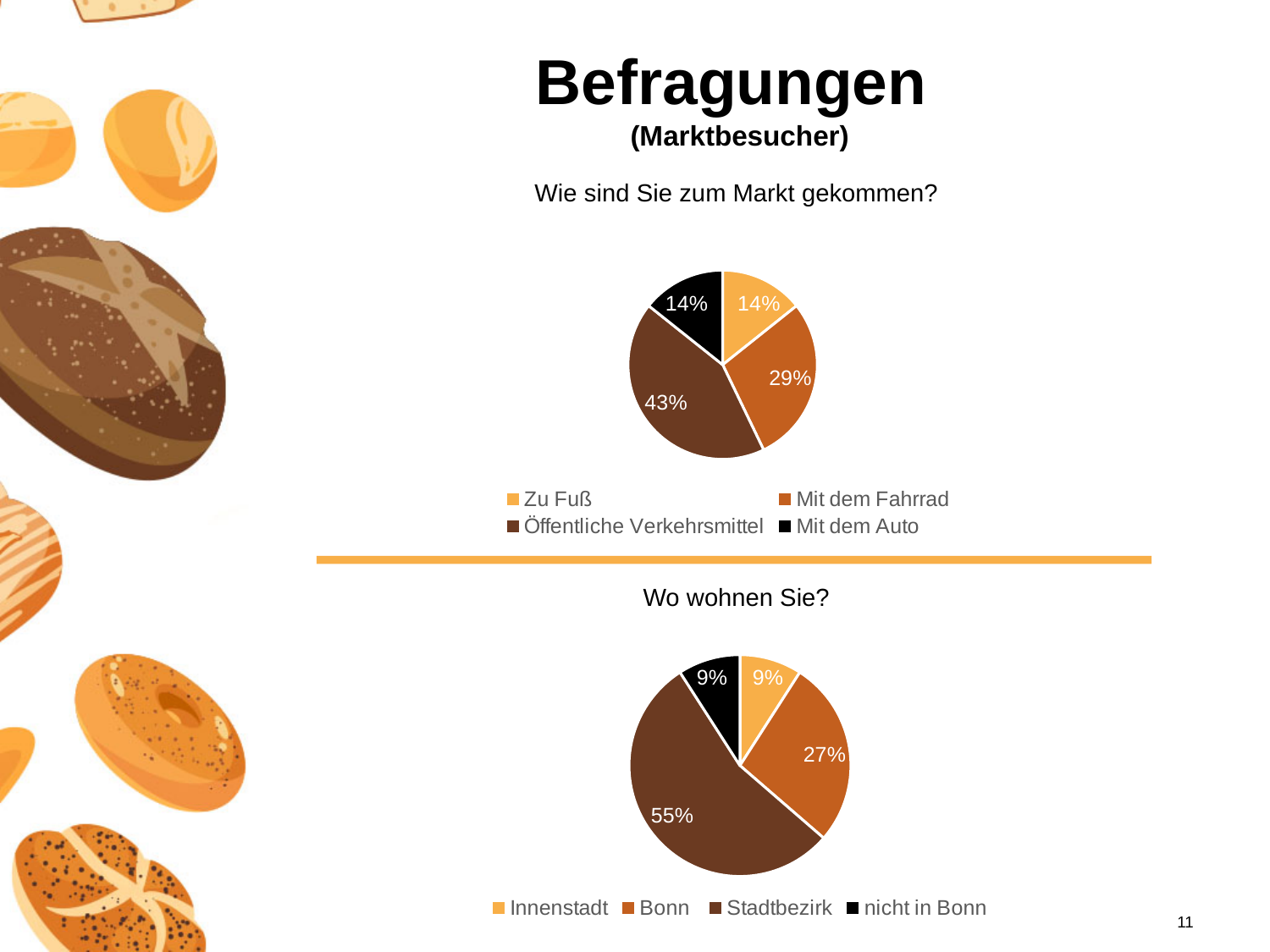

# Befragungen (Marktbesucher)
Wie sind Sie zum Markt gekommen?

### Chart

| Category | Column1 |
|---|---|
| Zu Fuß | 2.0 |
| Mit dem Fahrrad | 4.0 |
| Öffentliche Verkehrsmittel | 6.0 |
| Mit dem Auto | 2.0 |
Wo wohnen Sie?

### Chart

| Category | Column1 |
|---|---|
| Innenstadt | 1.0 |
| Bonn  | 3.0 |
| Stadtbezirk | 6.0 |
| nicht in Bonn | 1.0 |
11